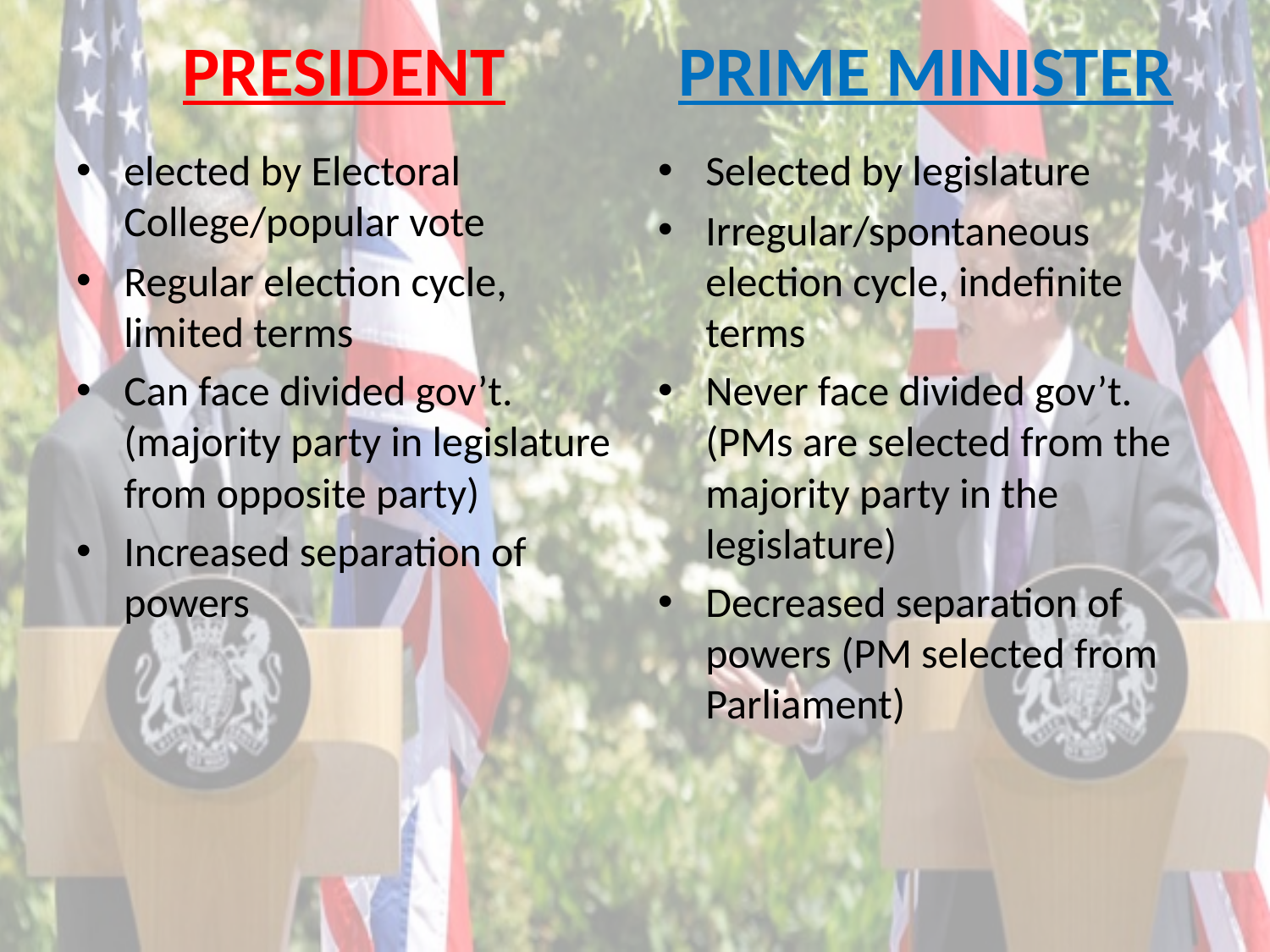

#
PRESIDENT
PRIME MINISTER
elected by Electoral College/popular vote
Regular election cycle, limited terms
Can face divided gov’t. (majority party in legislature from opposite party)
Increased separation of powers
Selected by legislature
Irregular/spontaneous election cycle, indefinite terms
Never face divided gov’t. (PMs are selected from the majority party in the legislature)
Decreased separation of powers (PM selected from Parliament)